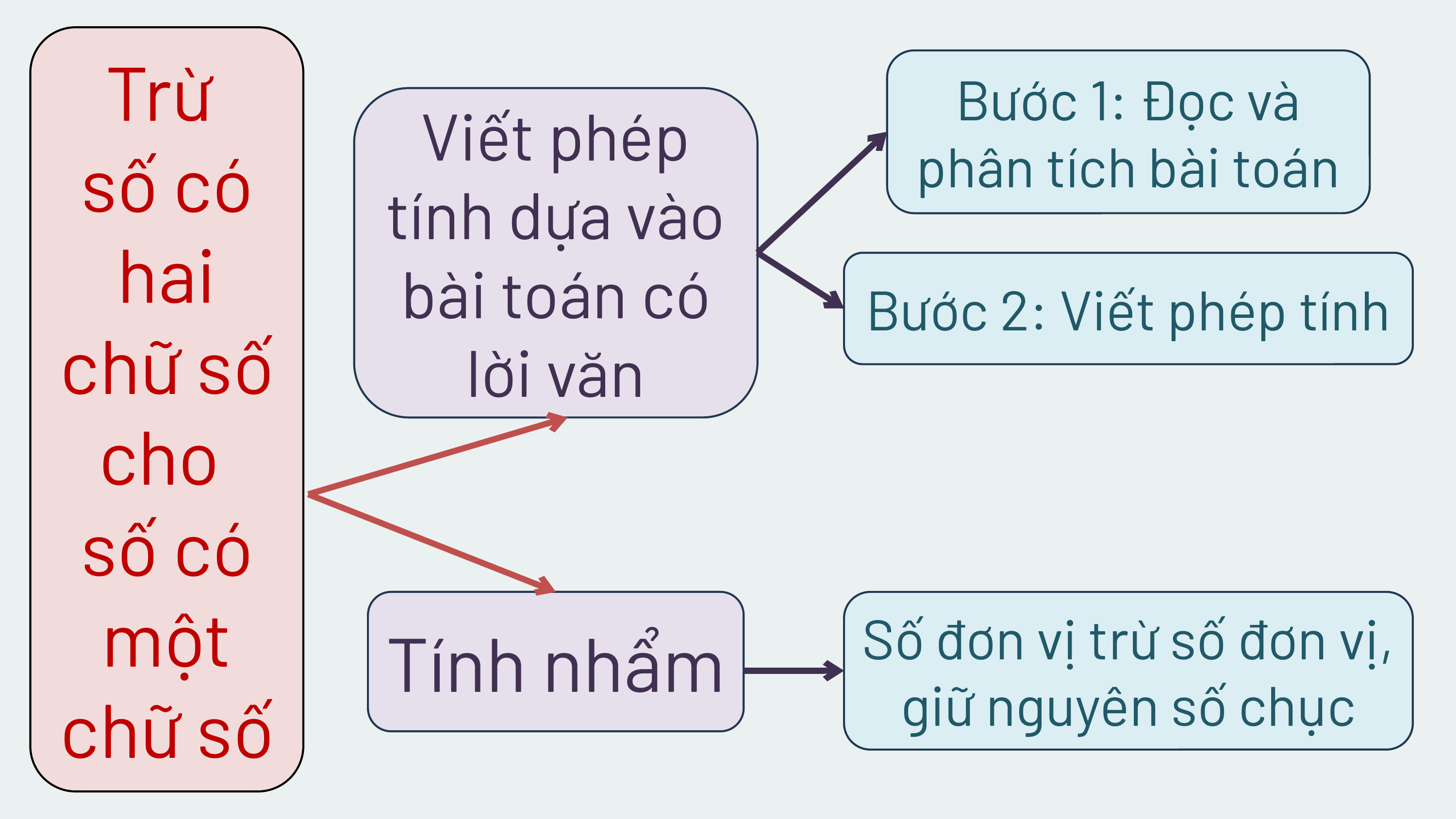

Trừ
số có hai chữ số cho
số có một chữ số
Bước 1: Đọc và phân tích bài toán
Viết phép tính dựa vào bài toán có lời văn
Bước 2: Viết phép tính
Tính nhẩm
Số đơn vị trừ số đơn vị, giữ nguyên số chục